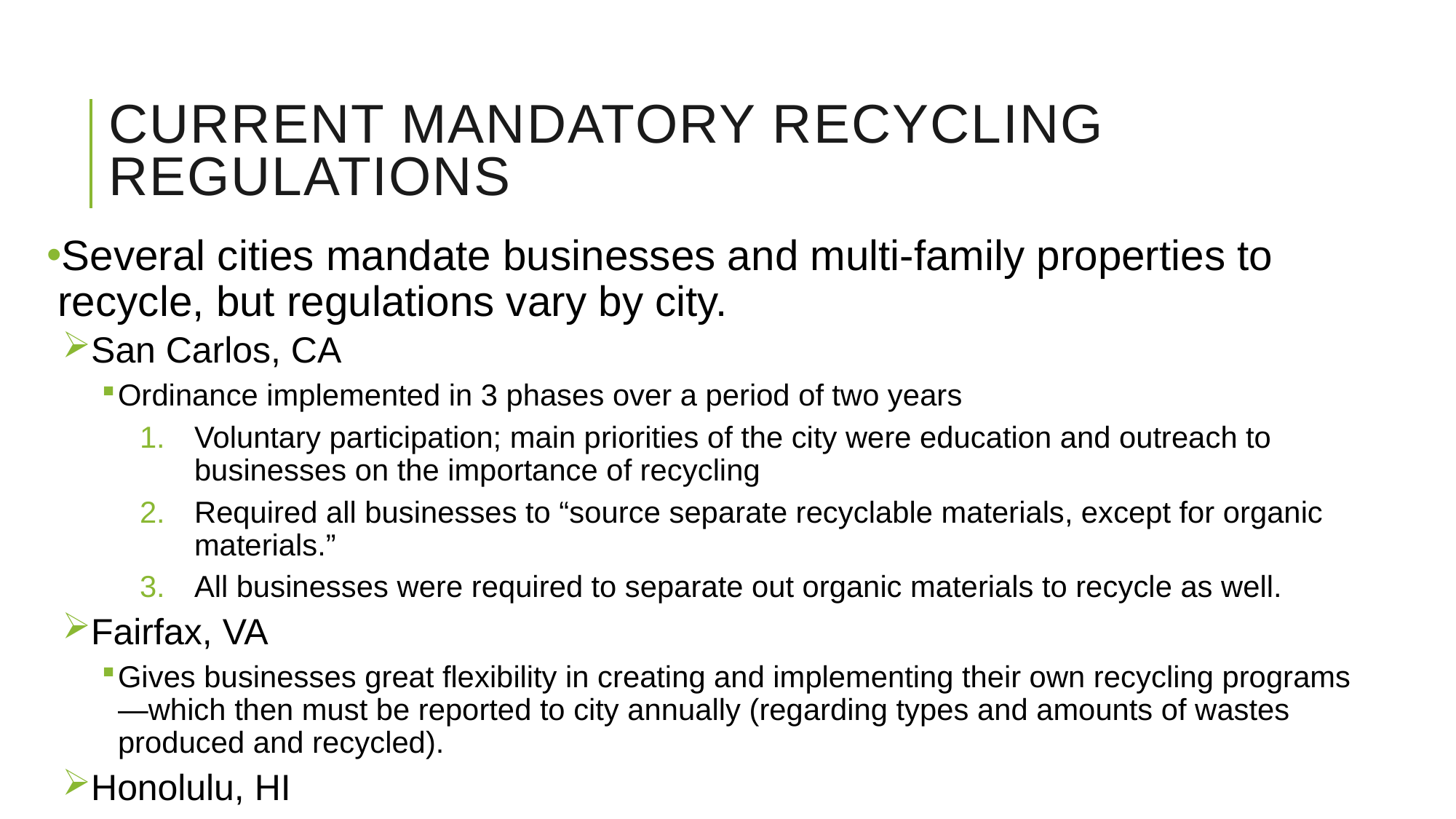

# Current mandatory recycling regulations
Several cities mandate businesses and multi-family properties to recycle, but regulations vary by city.
San Carlos, CA
Ordinance implemented in 3 phases over a period of two years
Voluntary participation; main priorities of the city were education and outreach to businesses on the importance of recycling
Required all businesses to “source separate recyclable materials, except for organic materials.”
All businesses were required to separate out organic materials to recycle as well.
Fairfax, VA
Gives businesses great flexibility in creating and implementing their own recycling programs—which then must be reported to city annually (regarding types and amounts of wastes produced and recycled).
Honolulu, HI
Recycling requirements are tailored to each type of businesses to ensure a most effective approach; bars and restaurants are required to recycle glass containers, office buildings are required to recycle paper, and food-related businesses are required to recycle food waste.